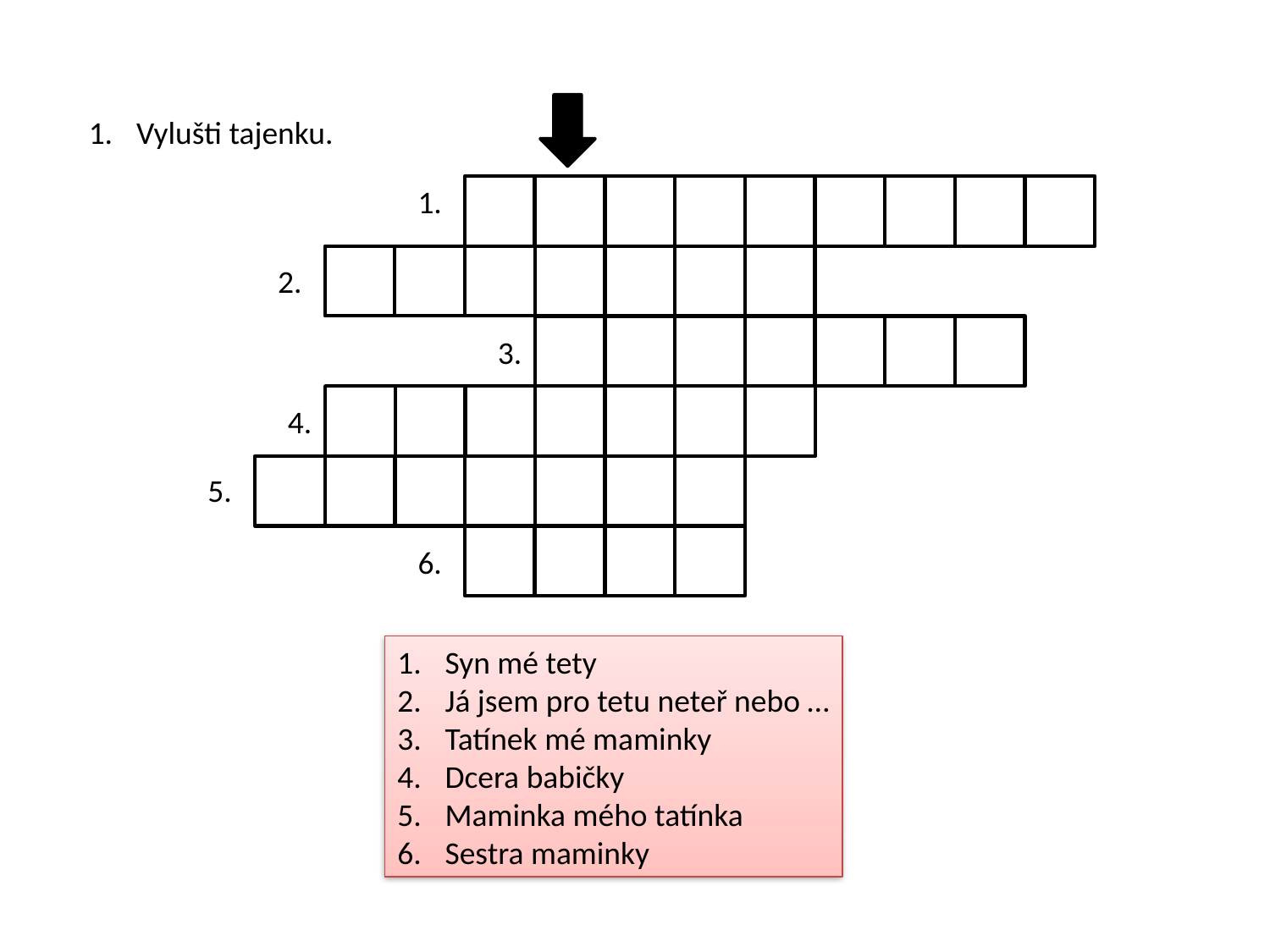

Vylušti tajenku.
1.

2.

3.

4.

5.

6.
Syn mé tety
Já jsem pro tetu neteř nebo …
Tatínek mé maminky
Dcera babičky
Maminka mého tatínka
Sestra maminky